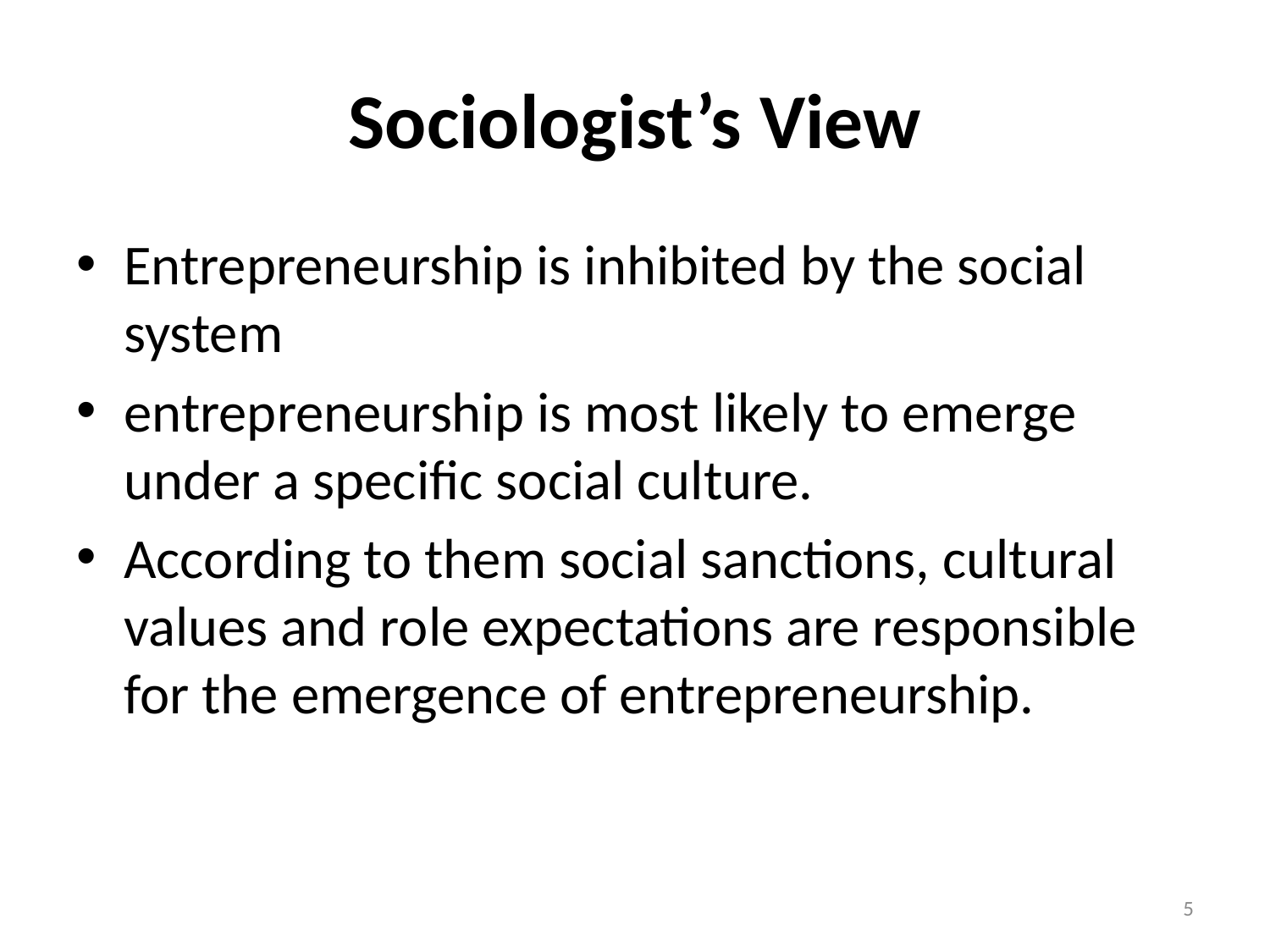

# Sociologist’s View
Entrepreneurship is inhibited by the social system
entrepreneurship is most likely to emerge under a specific social culture.
According to them social sanctions, cultural values and role expectations are responsible for the emergence of entrepreneurship.

5